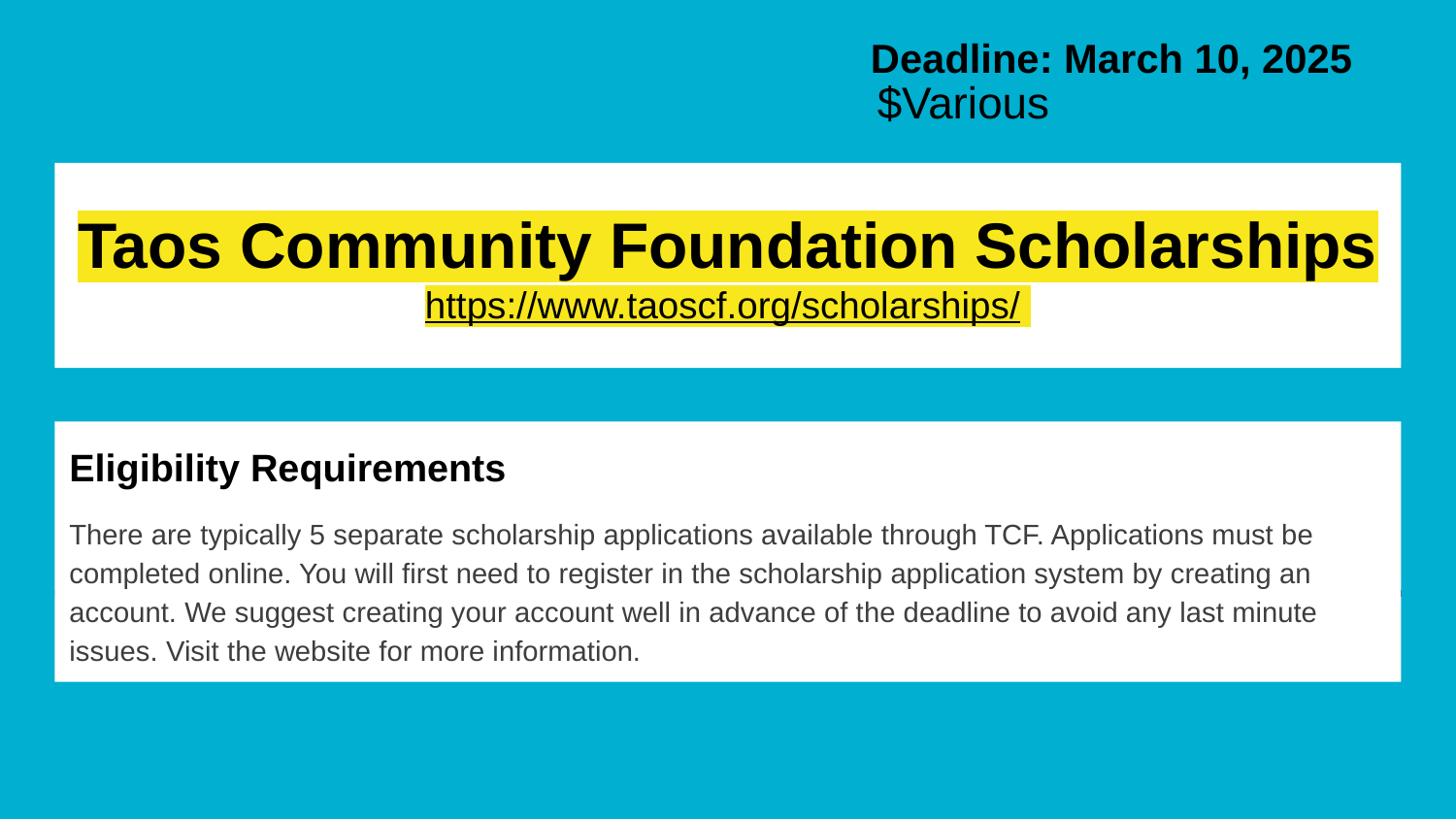

Deadline: March 10, 2025
$Various
# Taos Community Foundation Scholarships
https://www.taoscf.org/scholarships/
Eligibility Requirements
There are typically 5 separate scholarship applications available through TCF. Applications must be completed online. You will first need to register in the scholarship application system by creating an account. We suggest creating your account well in advance of the deadline to avoid any last minute issues. Visit the website for more information.